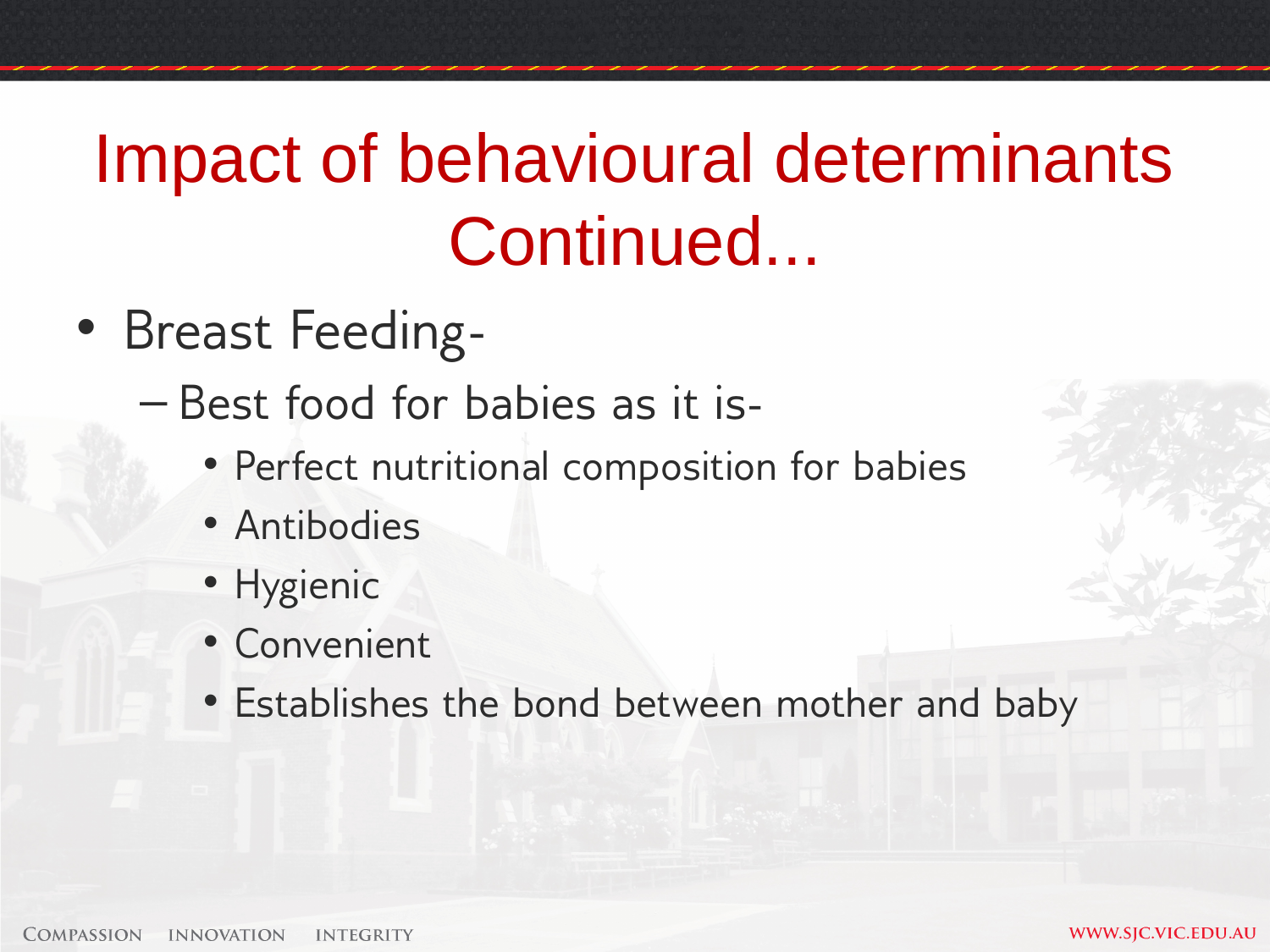

# Impact of behavioural determinants Continued...
Breast Feeding-
Best food for babies as it is-
Perfect nutritional composition for babies
Antibodies
Hygienic
Convenient
Establishes the bond between mother and baby